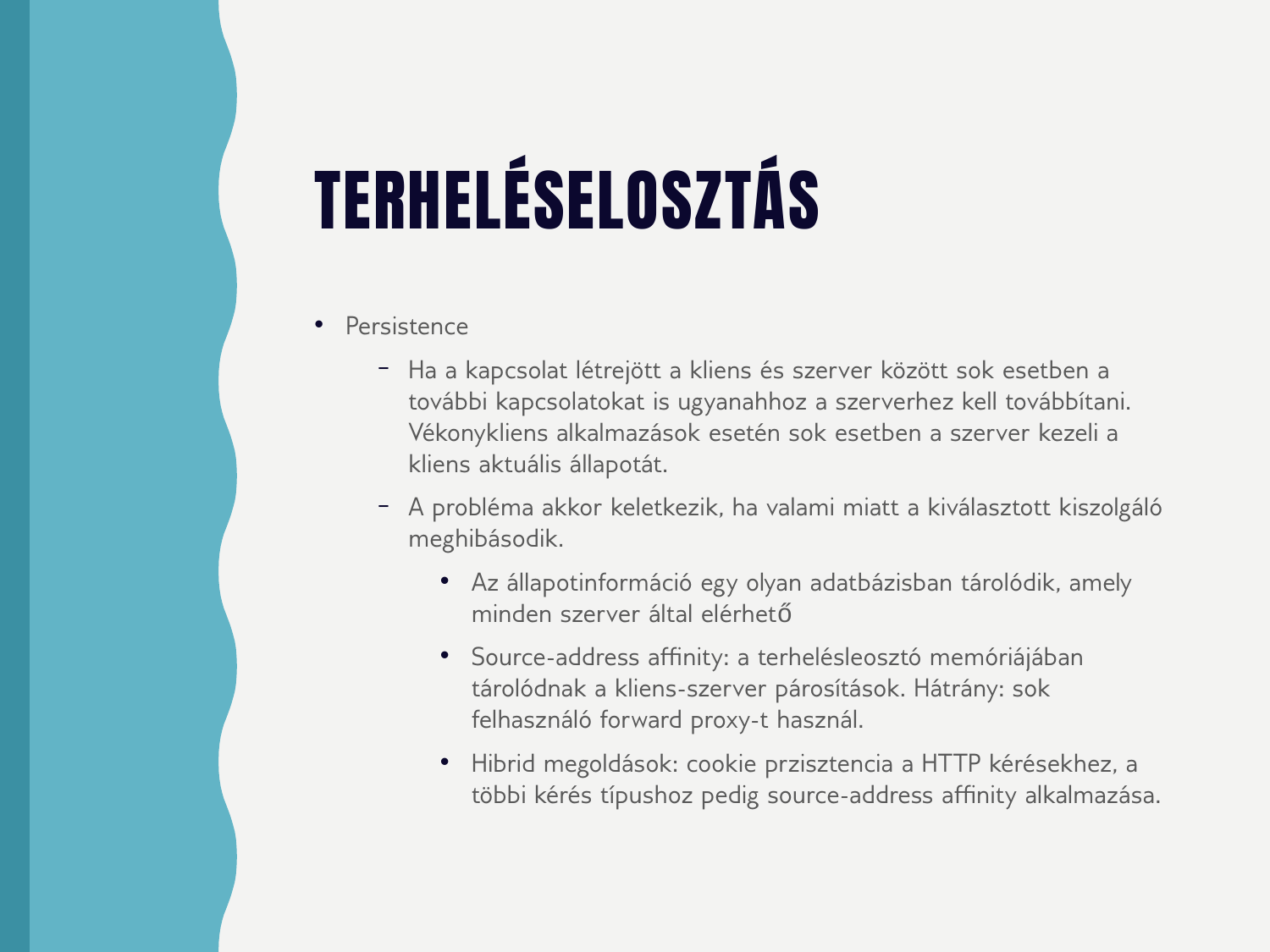

# Terheléselosztás
Persistence
Ha a kapcsolat létrejött a kliens és szerver között sok esetben a további kapcsolatokat is ugyanahhoz a szerverhez kell továbbítani. Vékonykliens alkalmazások esetén sok esetben a szerver kezeli a kliens aktuális állapotát.
A probléma akkor keletkezik, ha valami miatt a kiválasztott kiszolgáló meghibásodik.
Az állapotinformáció egy olyan adatbázisban tárolódik, amely minden szerver által elérhető
Source-address affinity: a terhelésleosztó memóriájában tárolódnak a kliens-szerver párosítások. Hátrány: sok felhasználó forward proxy-t használ.
Hibrid megoldások: cookie przisztencia a HTTP kérésekhez, a többi kérés típushoz pedig source-address affinity alkalmazása.